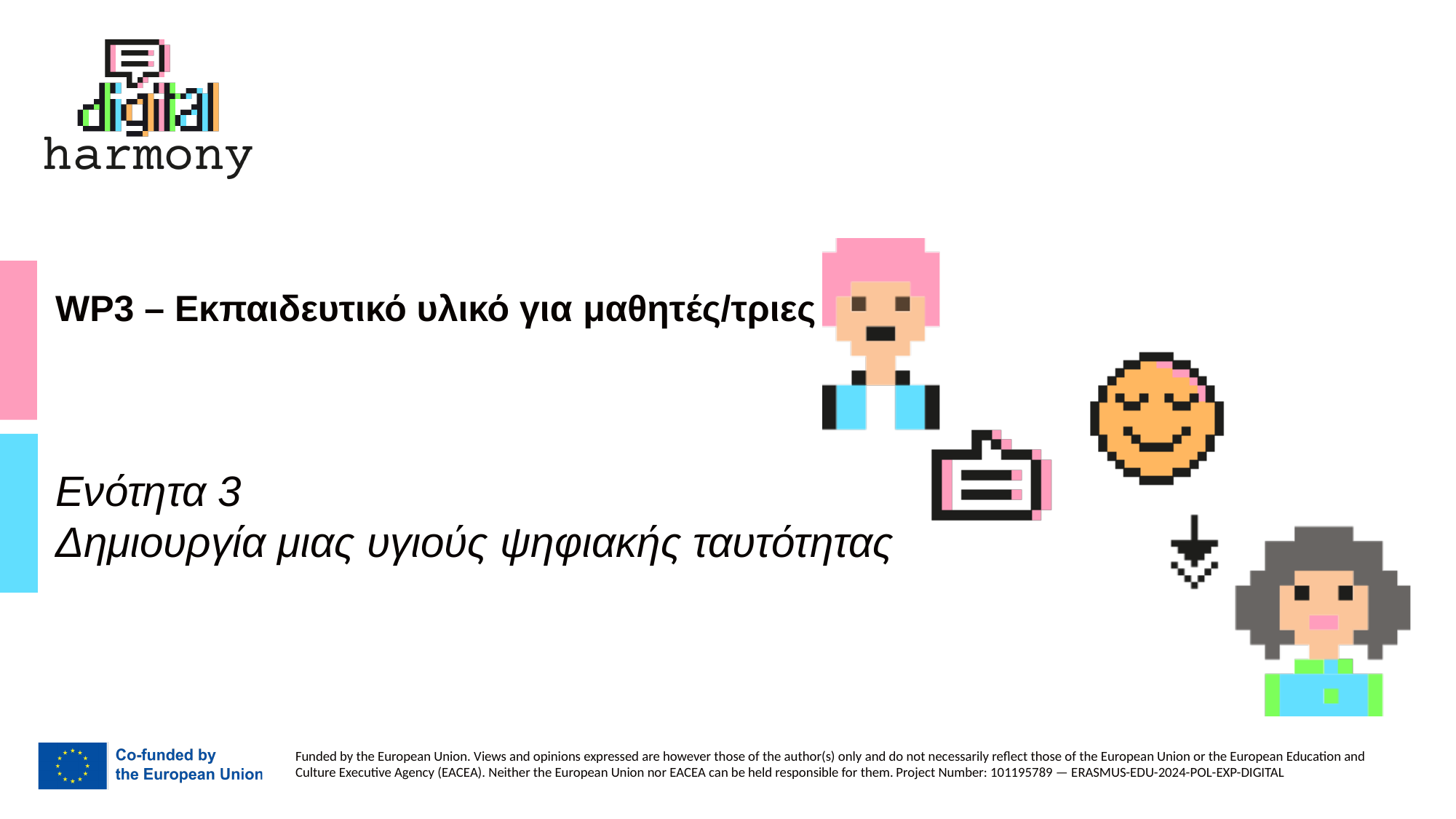

# WP3 – Εκπαιδευτικό υλικό για μαθητές/τριες
Ενότητα 3
Δημιουργία μιας υγιούς ψηφιακής ταυτότητας